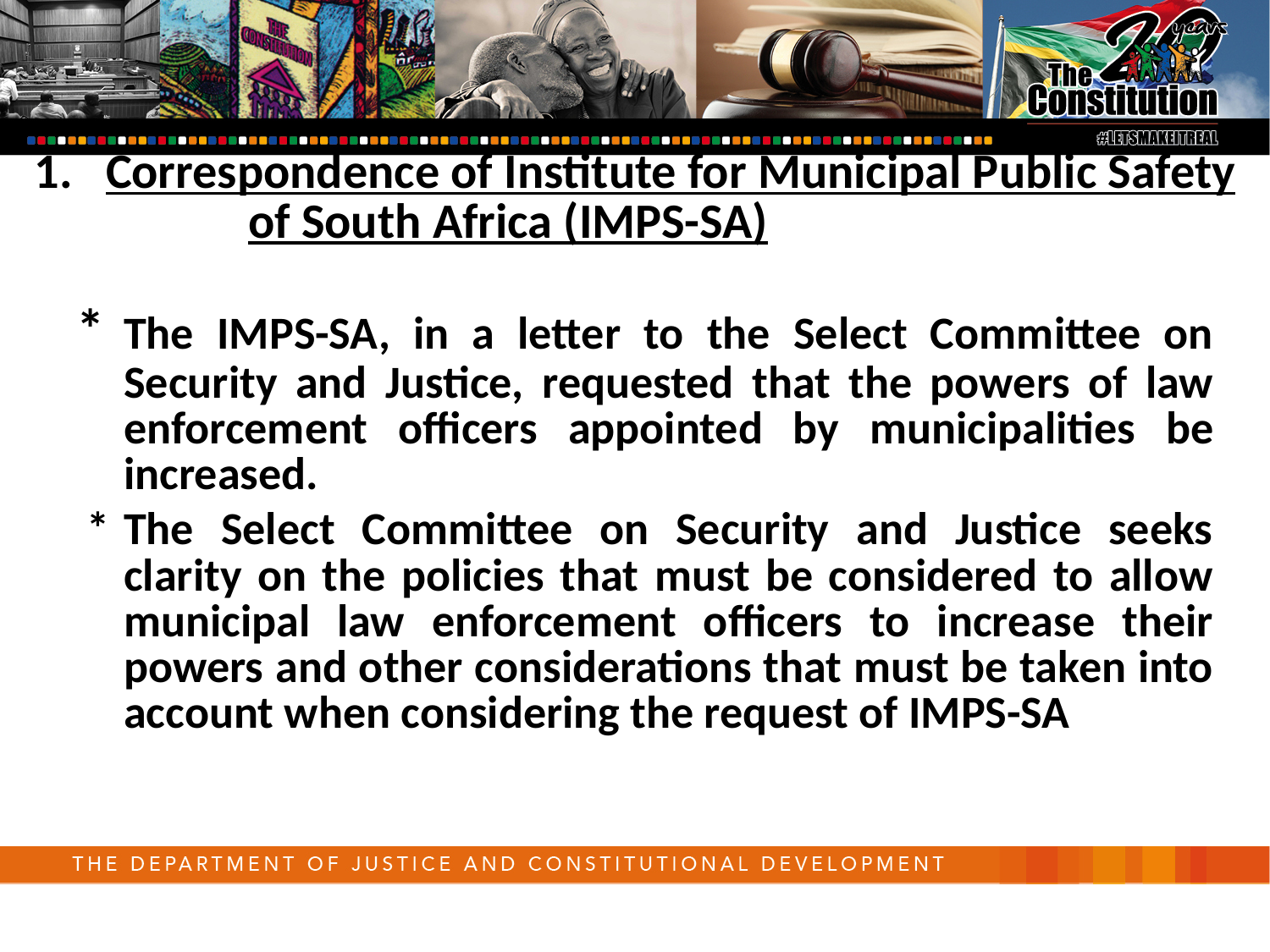

Correspondence of Institute for Municipal Public Safety of South Africa (IMPS-SA)

*	The IMPS-SA, in a letter to the Select Committee on Security and Justice, requested that the powers of law enforcement officers appointed by municipalities be increased.
 *	The Select Committee on Security and Justice seeks clarity on the policies that must be considered to allow municipal law enforcement officers to increase their powers and other considerations that must be taken into account when considering the request of IMPS-SA